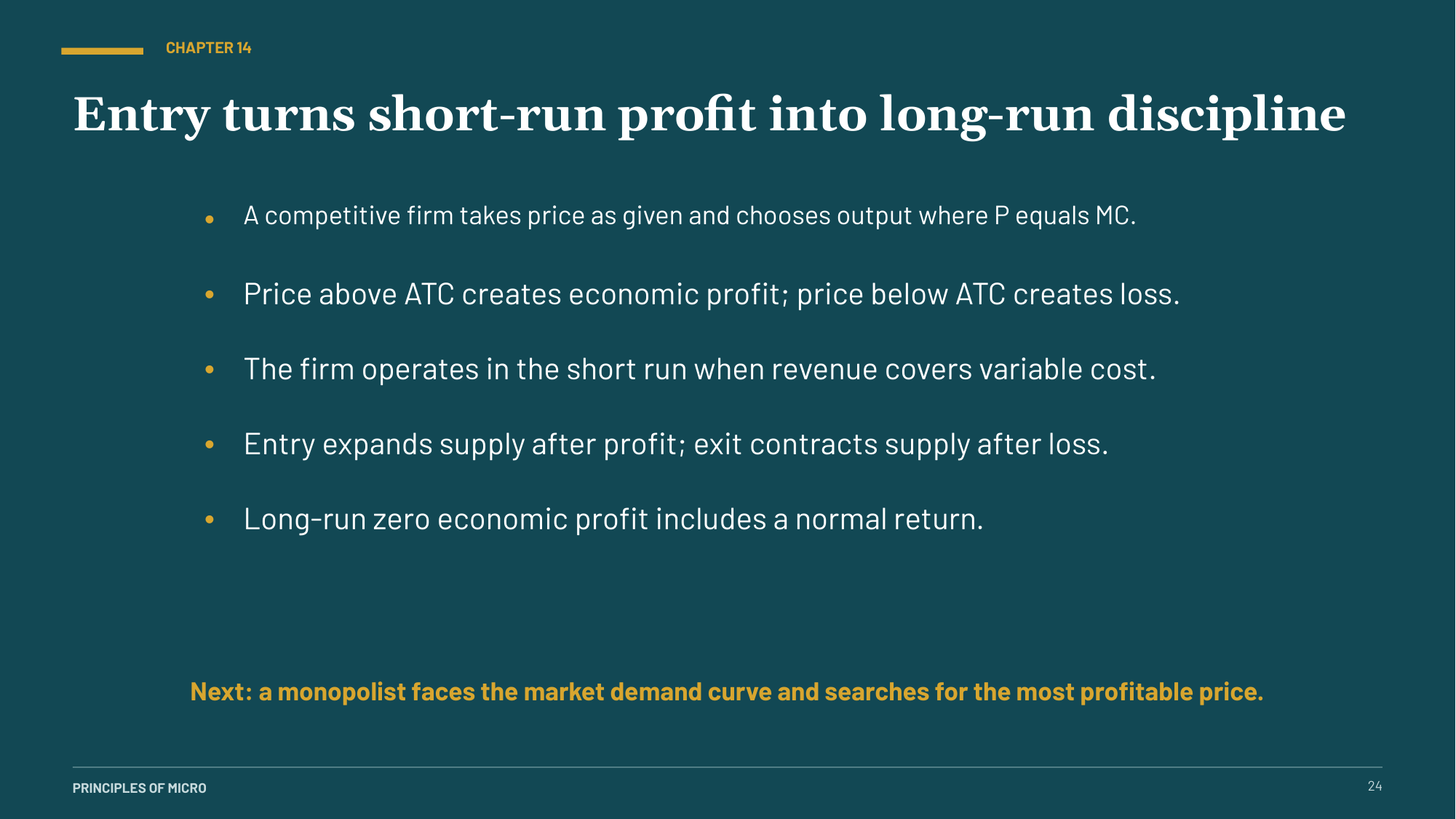

CHAPTER 14

Entry turns short-run profit into long-run discipline
•
A competitive firm takes price as given and chooses output where P equals MC.
•
Price above ATC creates economic profit; price below ATC creates loss.
•
The firm operates in the short run when revenue covers variable cost.
•
Entry expands supply after profit; exit contracts supply after loss.
•
Long-run zero economic profit includes a normal return.
Next: a monopolist faces the market demand curve and searches for the most profitable price.

24
PRINCIPLES OF MICRO